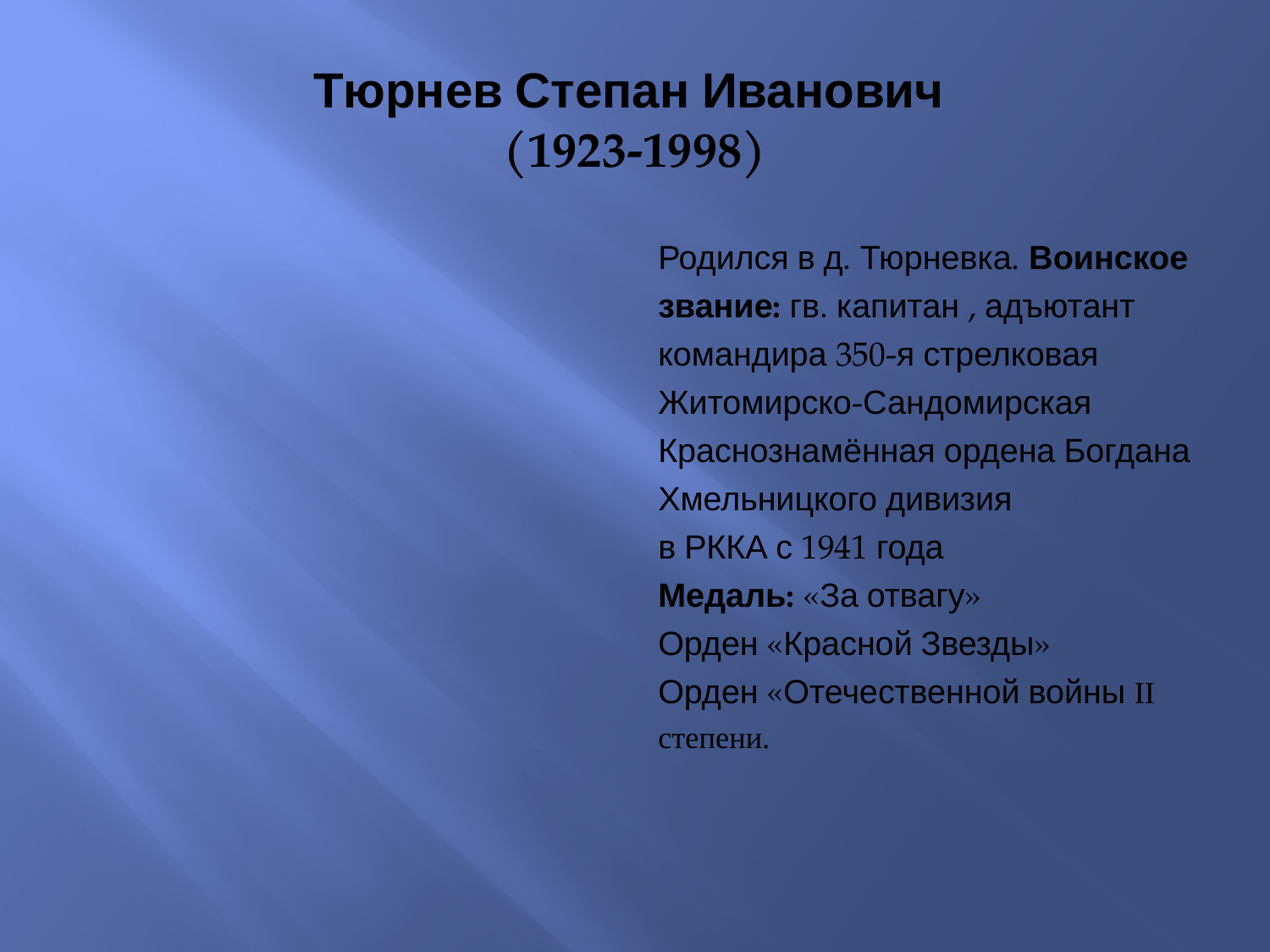

# Тюрнев Степан Иванович (1923-1998)

Родился в д. Тюрневка. Воинское звание: гв. капитан , адъютант командира 350-я стрелковая Житомирско-Сандомирская Краснознамённая ордена Богдана Хмельницкого дивизия
в РККА с 1941 года 
Медаль: «За отвагу»
Орден «Красной Звезды»
Орден «Отечественной войны II степени.